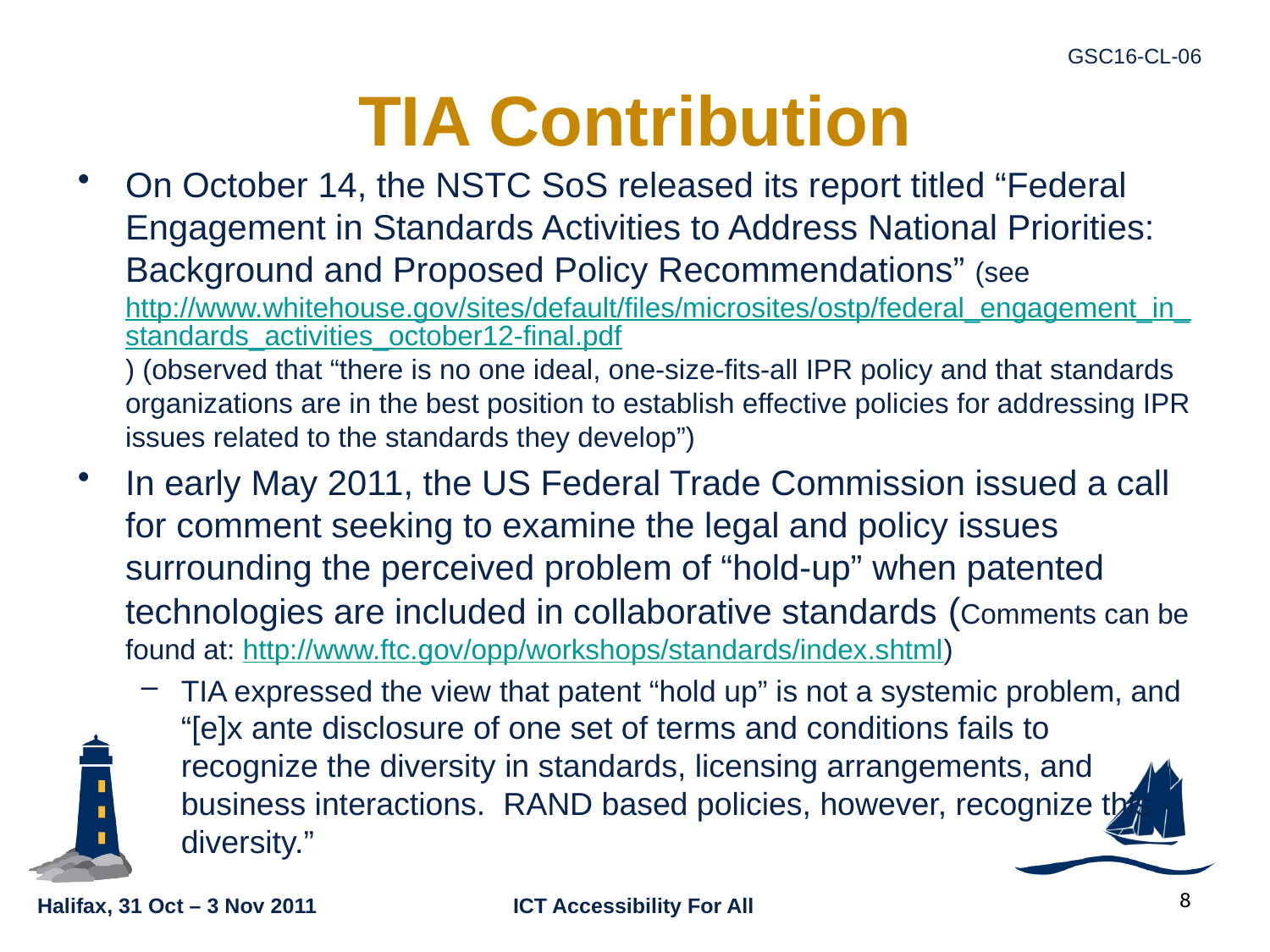

# TIA Contribution
On October 14, the NSTC SoS released its report titled “Federal Engagement in Standards Activities to Address National Priorities: Background and Proposed Policy Recommendations” (see  http://www.whitehouse.gov/sites/default/files/microsites/ostp/federal_engagement_in_standards_activities_october12-final.pdf) (observed that “there is no one ideal, one-size-fits-all IPR policy and that standards organizations are in the best position to establish effective policies for addressing IPR issues related to the standards they develop”)
In early May 2011, the US Federal Trade Commission issued a call for comment seeking to examine the legal and policy issues surrounding the perceived problem of “hold-up” when patented technologies are included in collaborative standards (Comments can be found at: http://www.ftc.gov/opp/workshops/standards/index.shtml)
TIA expressed the view that patent “hold up” is not a systemic problem, and “[e]x ante disclosure of one set of terms and conditions fails to recognize the diversity in standards, licensing arrangements, and business interactions.  RAND based policies, however, recognize this diversity.”
8